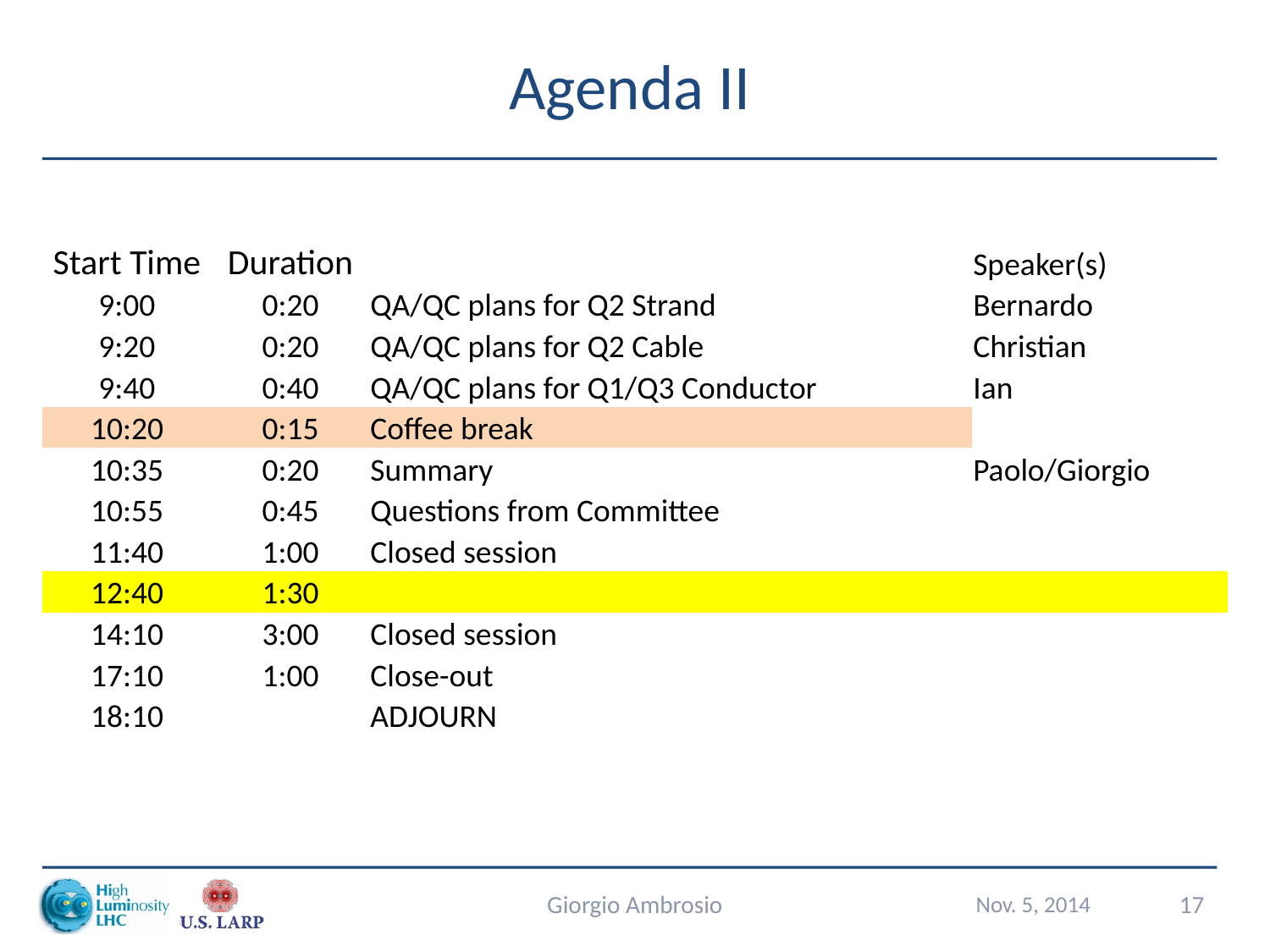

# Agenda II
| Start Time | Duration |  | Speaker(s) |
| --- | --- | --- | --- |
| 9:00 | 0:20 | QA/QC plans for Q2 Strand | Bernardo |
| 9:20 | 0:20 | QA/QC plans for Q2 Cable | Christian |
| 9:40 | 0:40 | QA/QC plans for Q1/Q3 Conductor | Ian |
| 10:20 | 0:15 | Coffee break |  |
| 10:35 | 0:20 | Summary | Paolo/Giorgio |
| 10:55 | 0:45 | Questions from Committee |  |
| 11:40 | 1:00 | Closed session |  |
| 12:40 | 1:30 |  |  |
| 14:10 | 3:00 | Closed session |  |
| 17:10 | 1:00 | Close-out |  |
| 18:10 |  | ADJOURN |  |
Giorgio Ambrosio
Nov. 5, 2014
17